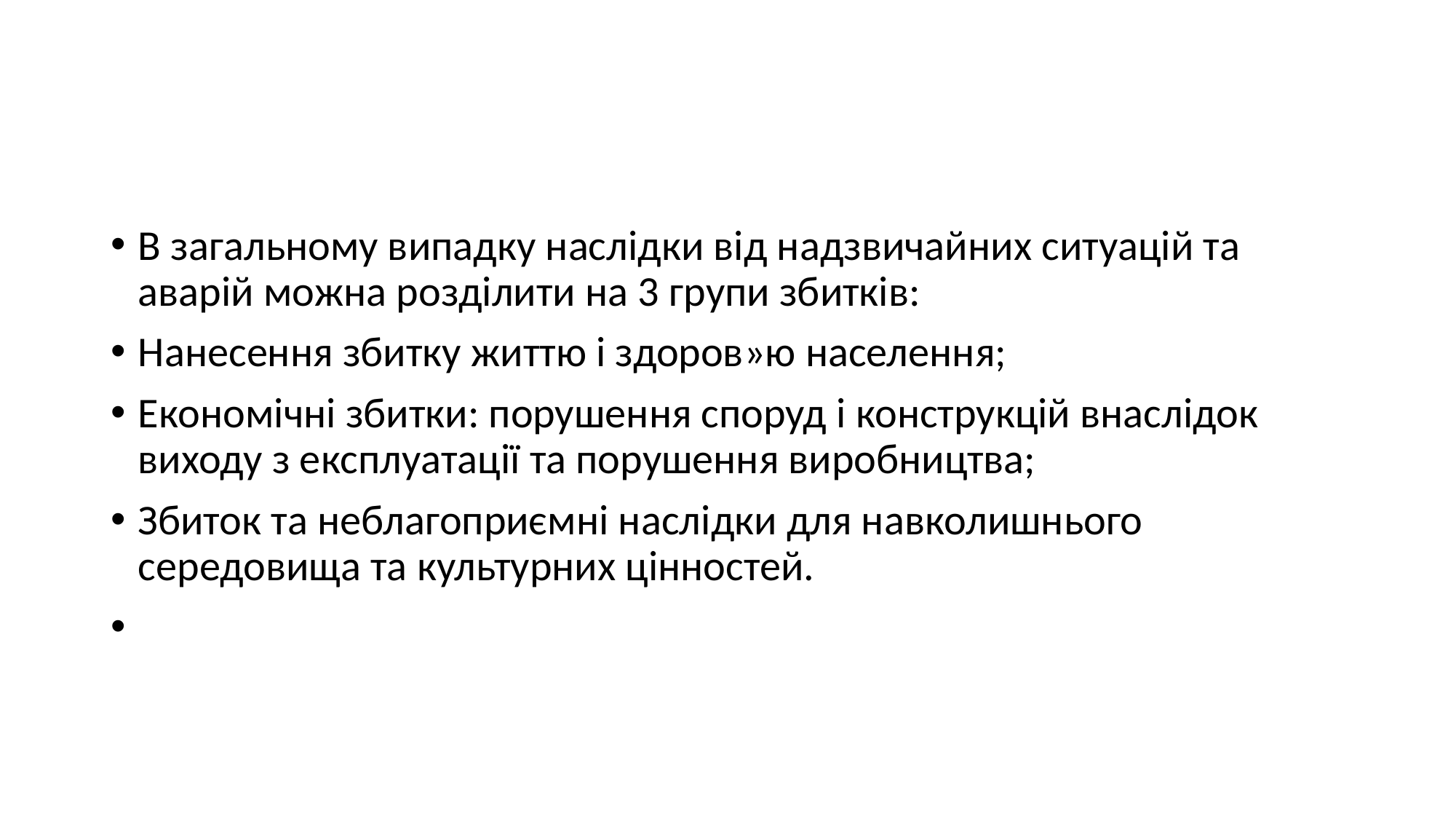

#
В загальному випадку наслідки від надзвичайних ситуацій та аварій можна розділити на 3 групи збитків:
Нанесення збитку життю і здоров»ю населення;
Економічні збитки: порушення споруд і конструкцій внаслідок виходу з експлуатації та порушення виробництва;
Збиток та неблагоприємні наслідки для навколишнього середовища та культурних цінностей.